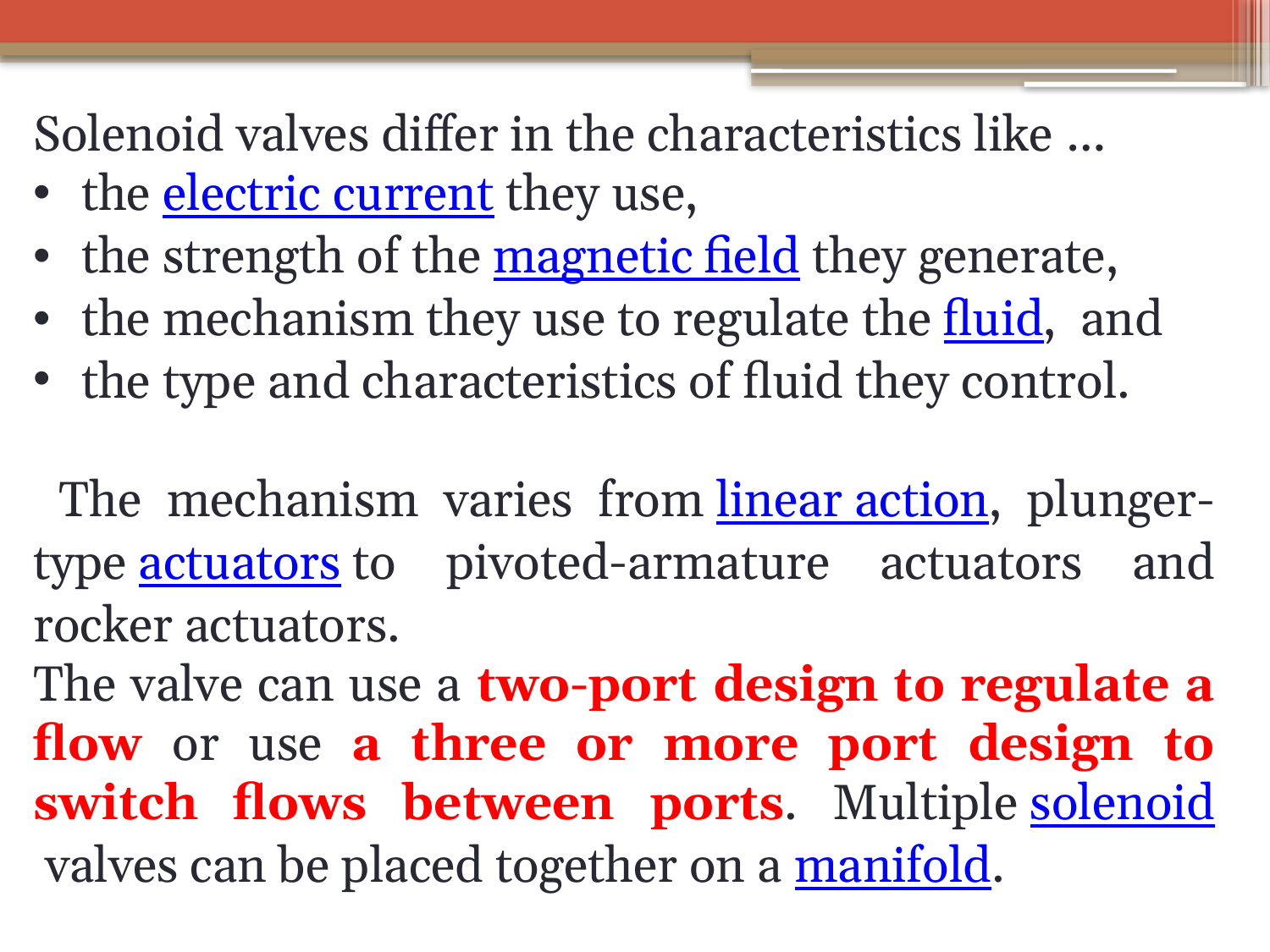

Solenoid valves differ in the characteristics like …
the electric current they use,
the strength of the magnetic field they generate,
the mechanism they use to regulate the fluid,  and
the type and characteristics of fluid they control.

 The mechanism varies from linear action, plunger-type actuators to pivoted-armature actuators and rocker actuators.
The valve can use a two-port design to regulate a flow or use a three or more port design to switch flows between ports. Multiple solenoid valves can be placed together on a manifold.